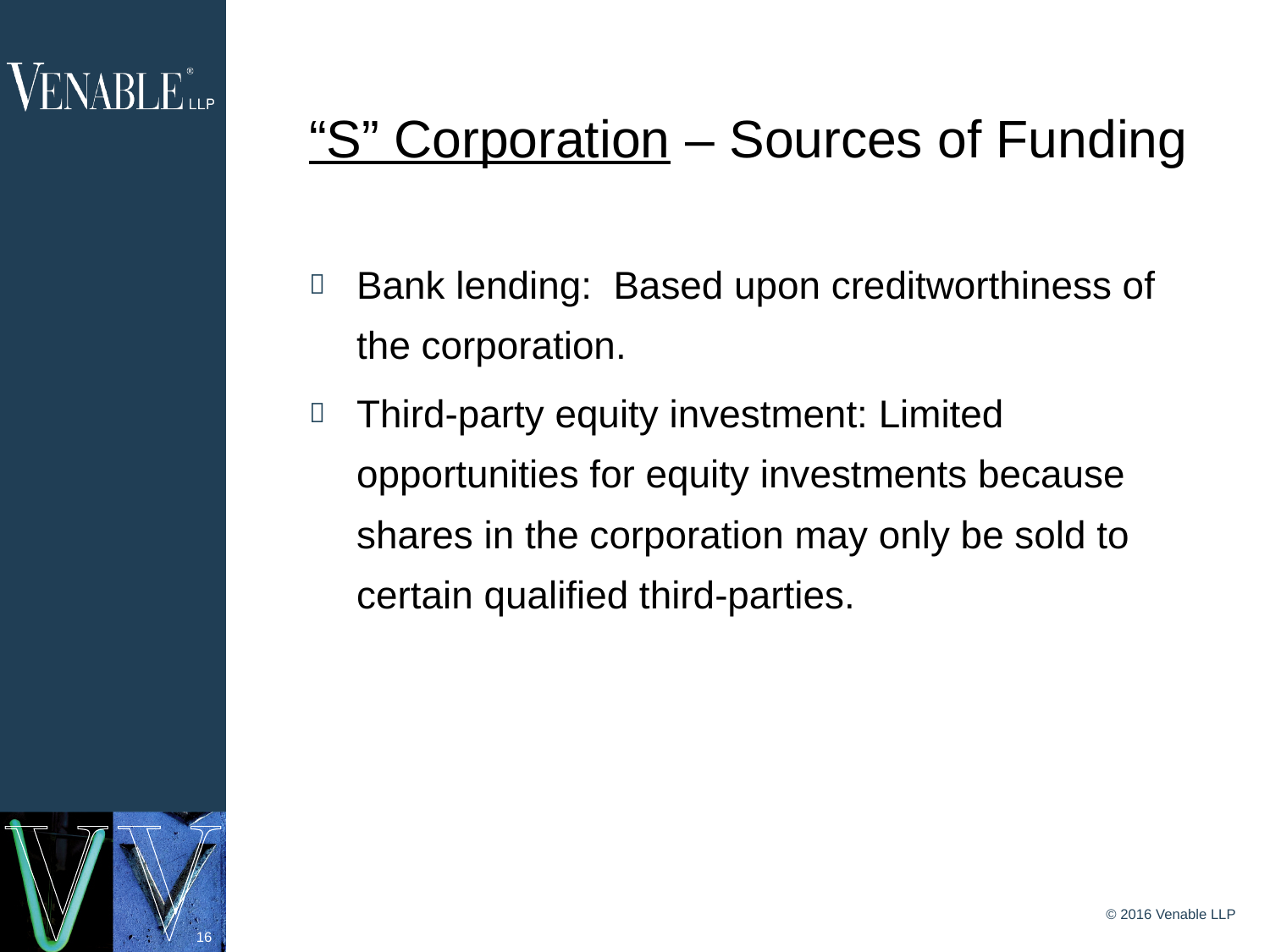

# “S” Corporation – Sources of Funding
Bank lending:  Based upon creditworthiness of the corporation.
Third-party equity investment: Limited opportunities for equity investments because shares in the corporation may only be sold to certain qualified third-parties.
© 2016 Venable LLP